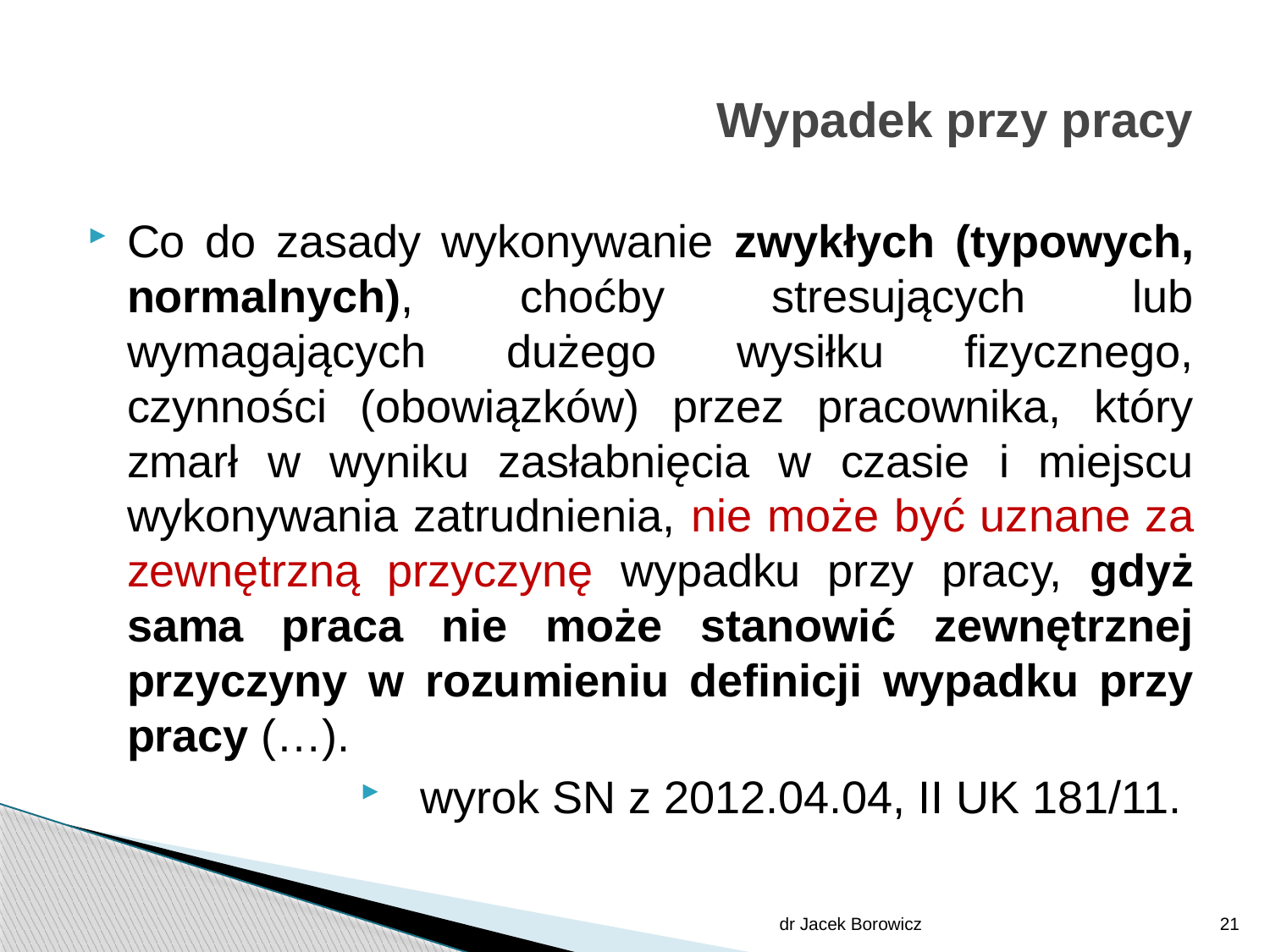

# Wypadek przy pracy
Co do zasady wykonywanie zwykłych (typowych, normalnych), choćby stresujących lub wymagających dużego wysiłku fizycznego, czynności (obowiązków) przez pracownika, który zmarł w wyniku zasłabnięcia w czasie i miejscu wykonywania zatrudnienia, nie może być uznane za zewnętrzną przyczynę wypadku przy pracy, gdyż sama praca nie może stanowić zewnętrznej przyczyny w rozumieniu definicji wypadku przy pracy (…).
wyrok SN z 2012.04.04, II UK 181/11.

dr Jacek Borowicz
21